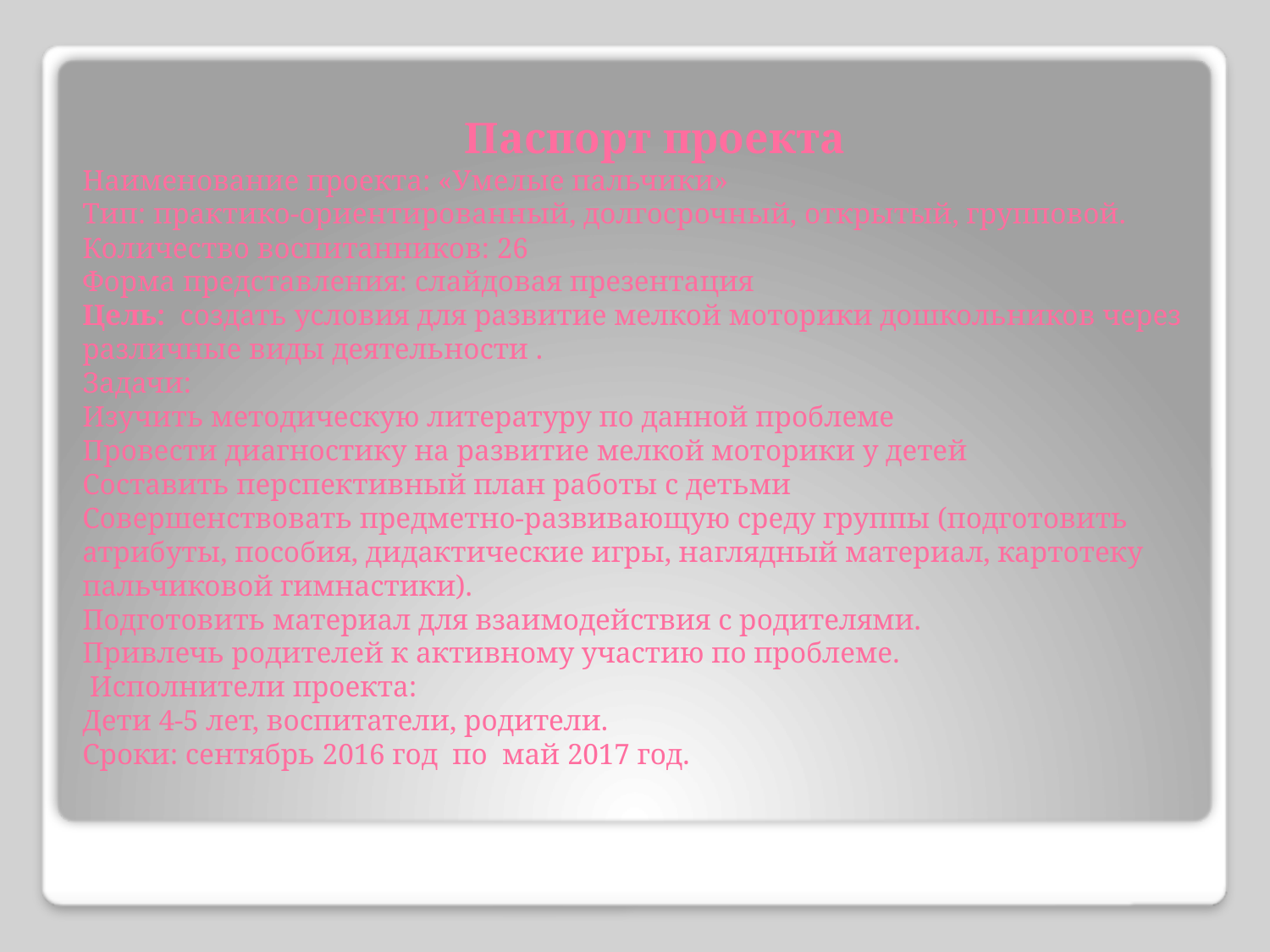

# Паспорт проекта Наименование проекта: «Умелые пальчики» Тип: практико-ориентированный, долгосрочный, открытый, групповой. Количество воспитанников: 26 Форма представления: слайдовая презентация Цель:  создать условия для развитие мелкой моторики дошкольников через различные виды деятельности . Задачи: Изучить методическую литературу по данной проблеме Провести диагностику на развитие мелкой моторики у детей Составить перспективный план работы с детьми Совершенствовать предметно-развивающую среду группы (подготовить атрибуты, пособия, дидактические игры, наглядный материал, картотеку пальчиковой гимнастики). Подготовить материал для взаимодействия с родителями. Привлечь родителей к активному участию по проблеме. Исполнители проекта: Дети 4-5 лет, воспитатели, родители. Сроки: сентябрь 2016 год  по  май 2017 год.